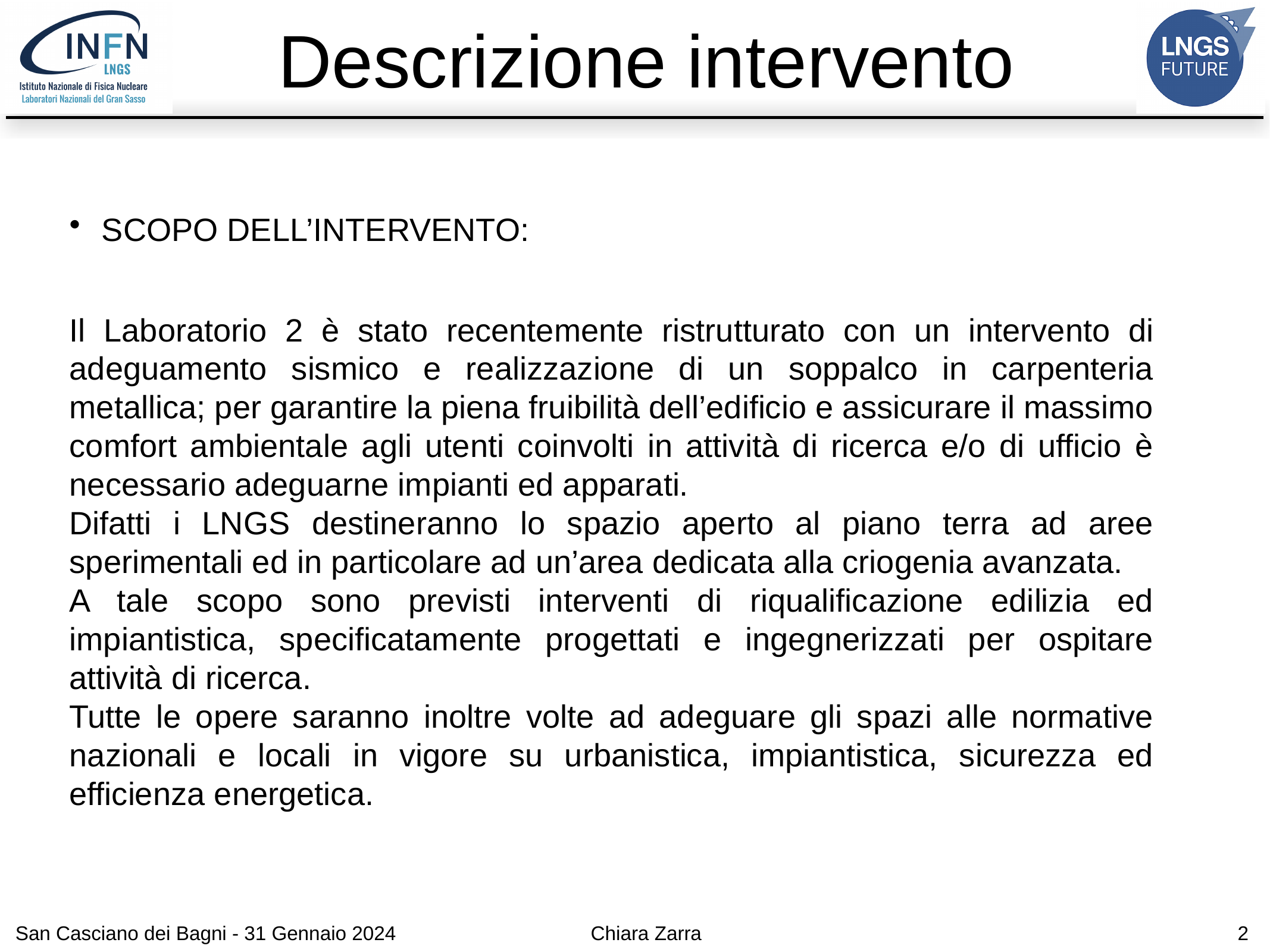

# Descrizione intervento
SCOPO DELL’INTERVENTO:

Il Laboratorio 2 è stato recentemente ristrutturato con un intervento di adeguamento sismico e realizzazione di un soppalco in carpenteria metallica; per garantire la piena fruibilità dell’edificio e assicurare il massimo comfort ambientale agli utenti coinvolti in attività di ricerca e/o di ufficio è necessario adeguarne impianti ed apparati.
Difatti i LNGS destineranno lo spazio aperto al piano terra ad aree sperimentali ed in particolare ad un’area dedicata alla criogenia avanzata.
A tale scopo sono previsti interventi di riqualificazione edilizia ed impiantistica, specificatamente progettati e ingegnerizzati per ospitare attività di ricerca.
Tutte le opere saranno inoltre volte ad adeguare gli spazi alle normative nazionali e locali in vigore su urbanistica, impiantistica, sicurezza ed efficienza energetica.
2